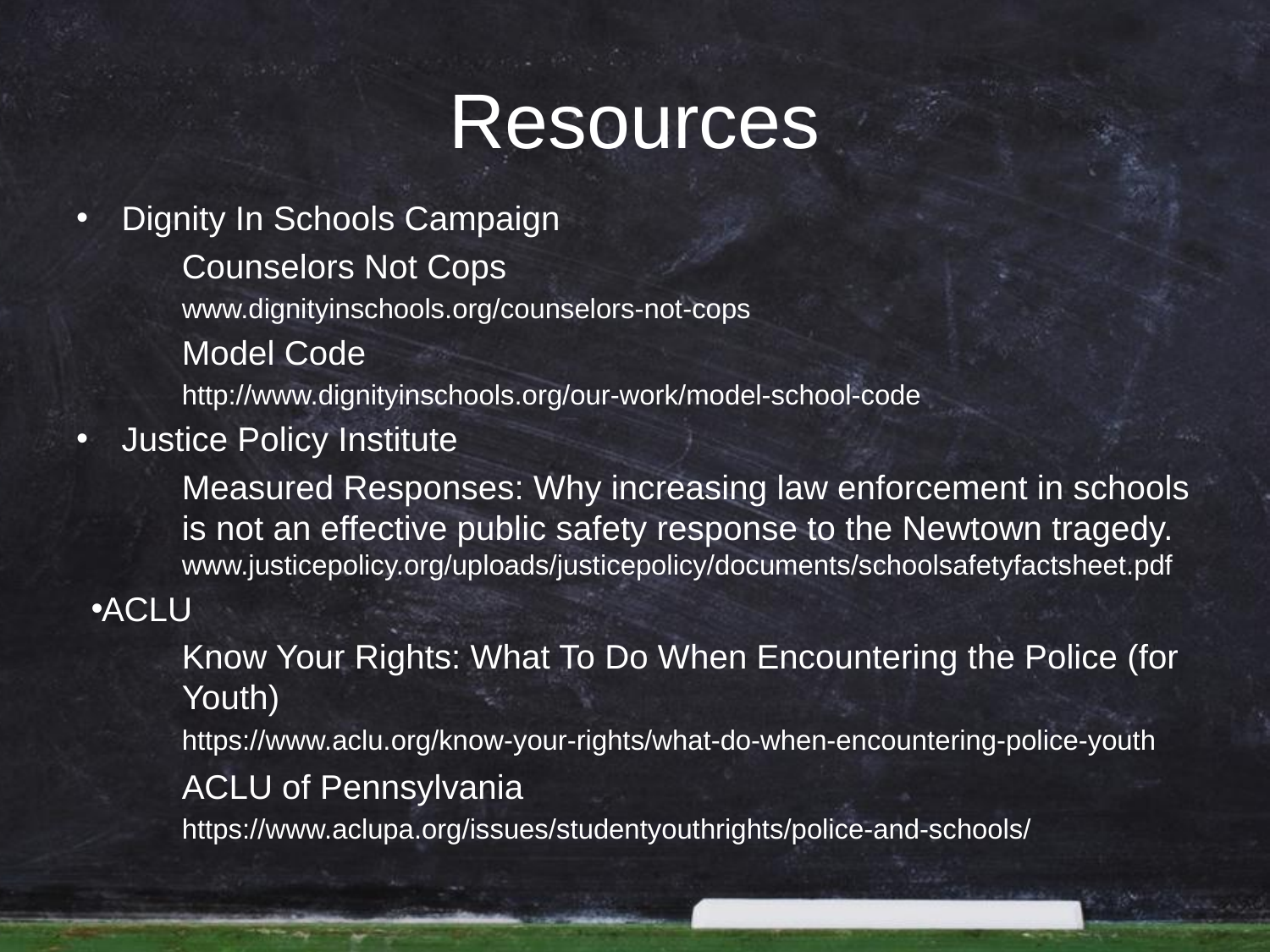

# Resources
Dignity In Schools Campaign
Counselors Not Cops
www.dignityinschools.org/counselors-not-cops
Model Code
http://www.dignityinschools.org/our-work/model-school-code
Justice Policy Institute
Measured Responses: Why increasing law enforcement in schools is not an effective public safety response to the Newtown tragedy. www.justicepolicy.org/uploads/justicepolicy/documents/schoolsafetyfactsheet.pdf
ACLU
Know Your Rights: What To Do When Encountering the Police (for Youth)
https://www.aclu.org/know-your-rights/what-do-when-encountering-police-youth
ACLU of Pennsylvania
https://www.aclupa.org/issues/studentyouthrights/police-and-schools/